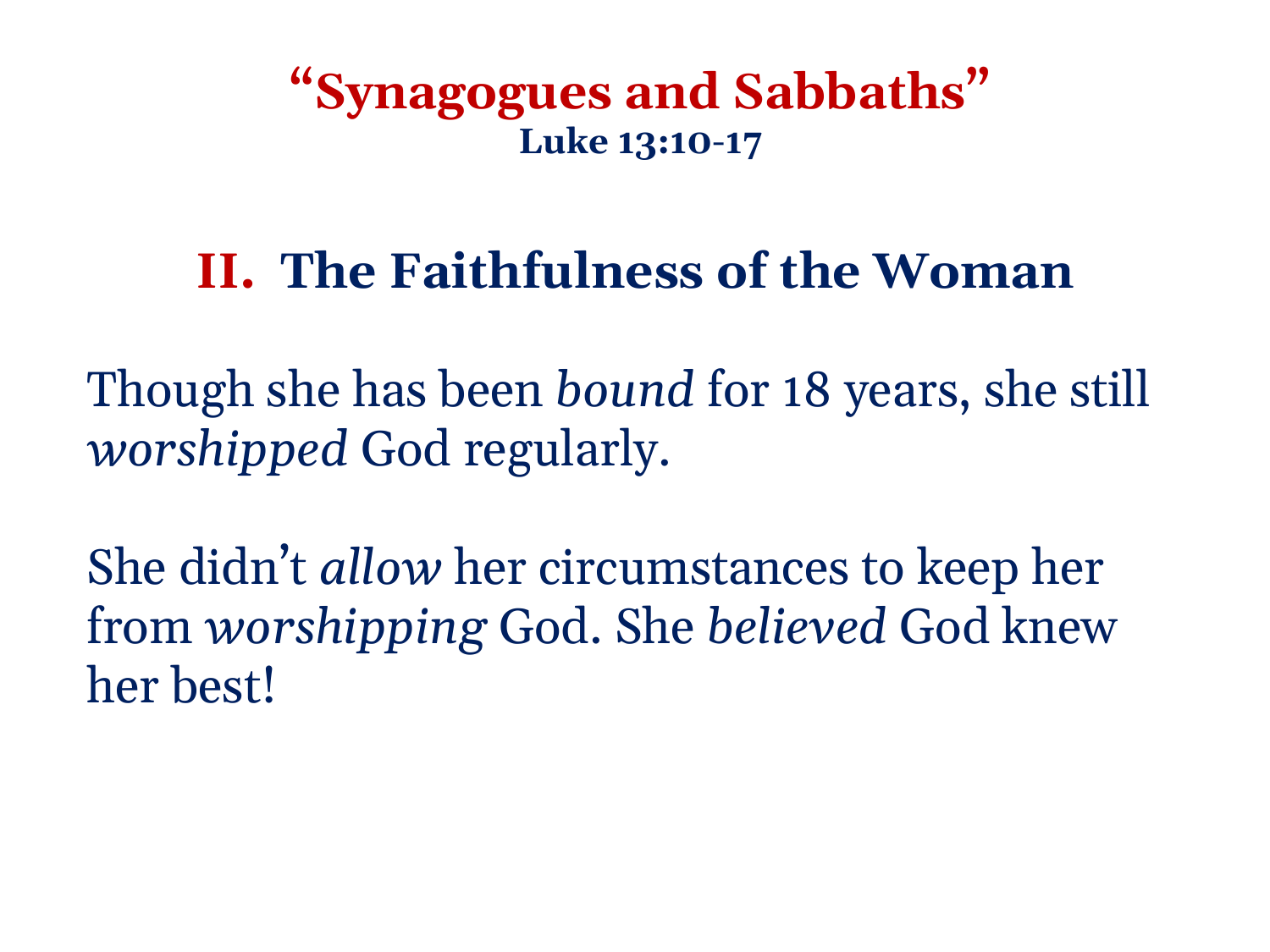

“Synagogues and Sabbaths”
Luke 13:10-17
II.  The Faithfulness of the Woman

Though she has been bound for 18 years, she still worshipped God regularly.

She didn’t allow her circumstances to keep her from worshipping God. She believed God knew her best!